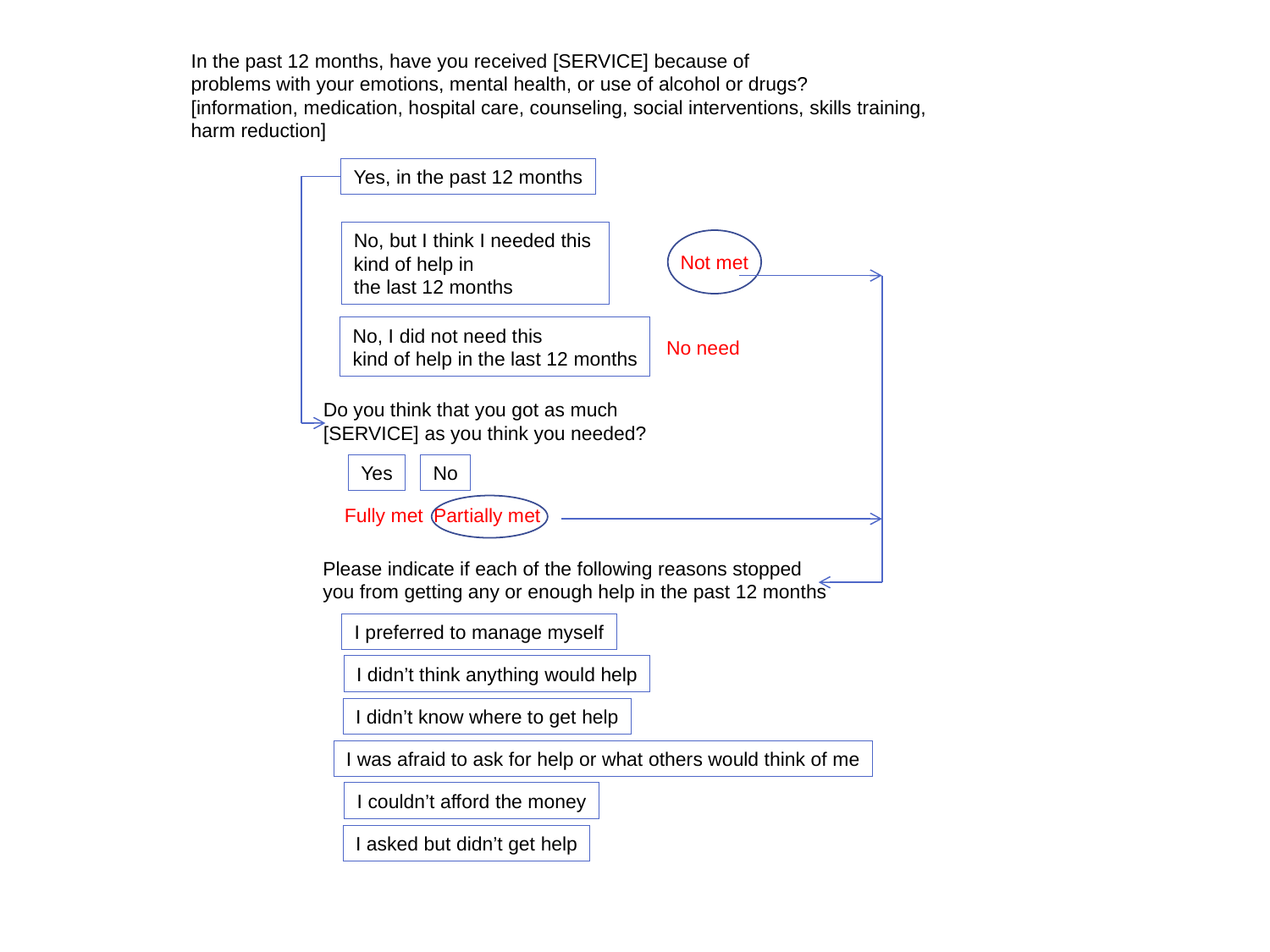

In the past 12 months, have you received [SERVICE] because of
problems with your emotions, mental health, or use of alcohol or drugs?
[information, medication, hospital care, counseling, social interventions, skills training,
harm reduction]
Yes, in the past 12 months
No, but I think I needed this
kind of help in
the last 12 months

Not met

No, I did not need this
kind of help in the last 12 months
No need
Do you think that you got as much
[SERVICE] as you think you needed?
Yes
No

Fully met
Partially met
Please indicate if each of the following reasons stopped
you from getting any or enough help in the past 12 months
I preferred to manage myself
I didn’t think anything would help
I didn’t know where to get help
I was afraid to ask for help or what others would think of me
I couldn’t afford the money
I asked but didn’t get help